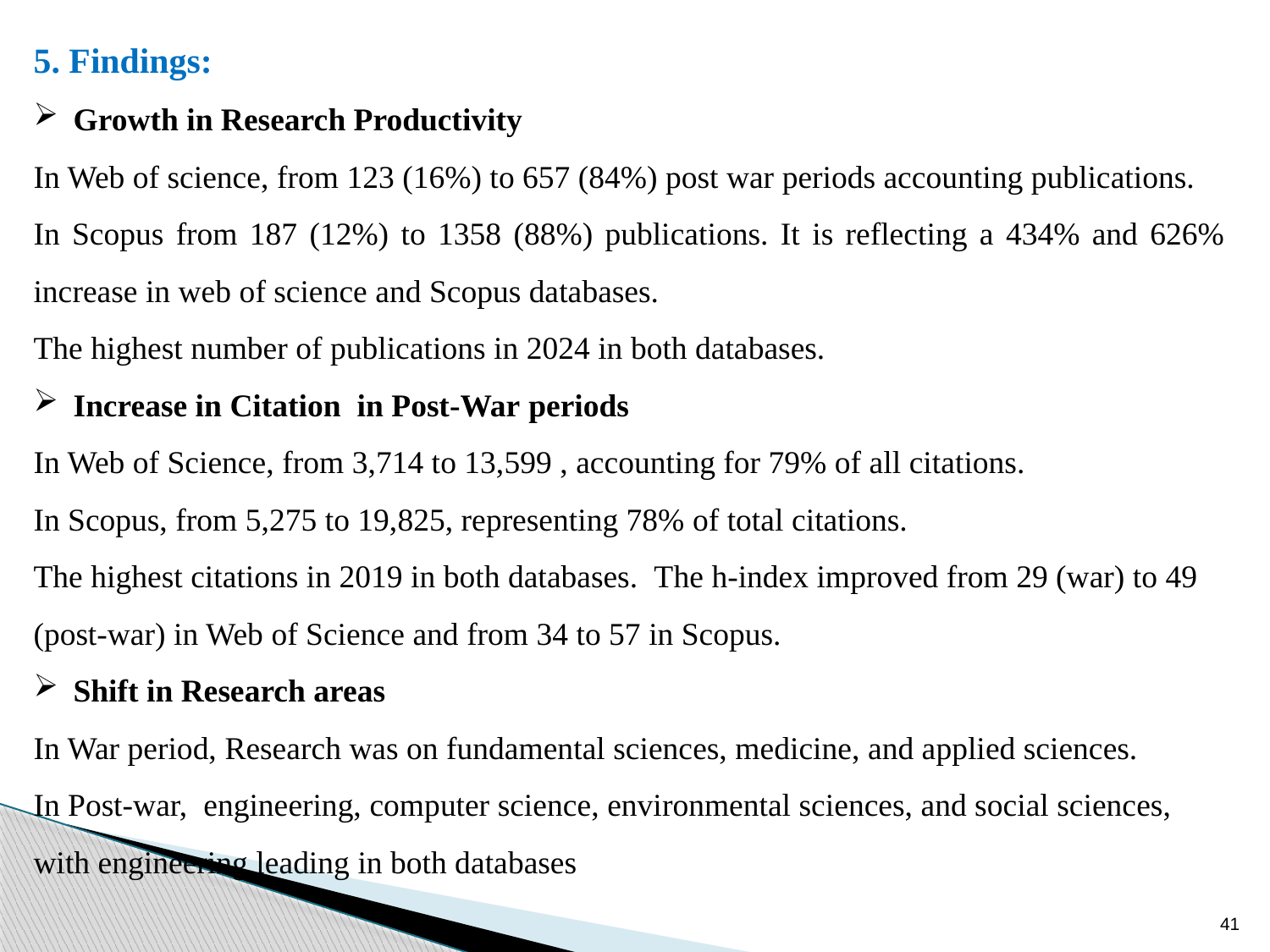

5. Findings:
Growth in Research Productivity
In Web of science, from 123 (16%) to 657 (84%) post war periods accounting publications.
In Scopus from 187 (12%) to 1358 (88%) publications. It is reflecting a 434% and 626% increase in web of science and Scopus databases.
The highest number of publications in 2024 in both databases.
Increase in Citation  in Post-War periods
In Web of Science, from 3,714 to 13,599 , accounting for 79% of all citations.
In Scopus, from 5,275 to 19,825, representing 78% of total citations.
The highest citations in 2019 in both databases. ​ The h-index improved from 29 (war) to 49 (post-war) in Web of Science and from 34 to 57 in Scopus.
Shift in Research areas
In War period, Research was on fundamental sciences, medicine, and applied sciences.
In Post-war,  engineering, computer science, environmental sciences, and social sciences, with engineering leading in both databases

41